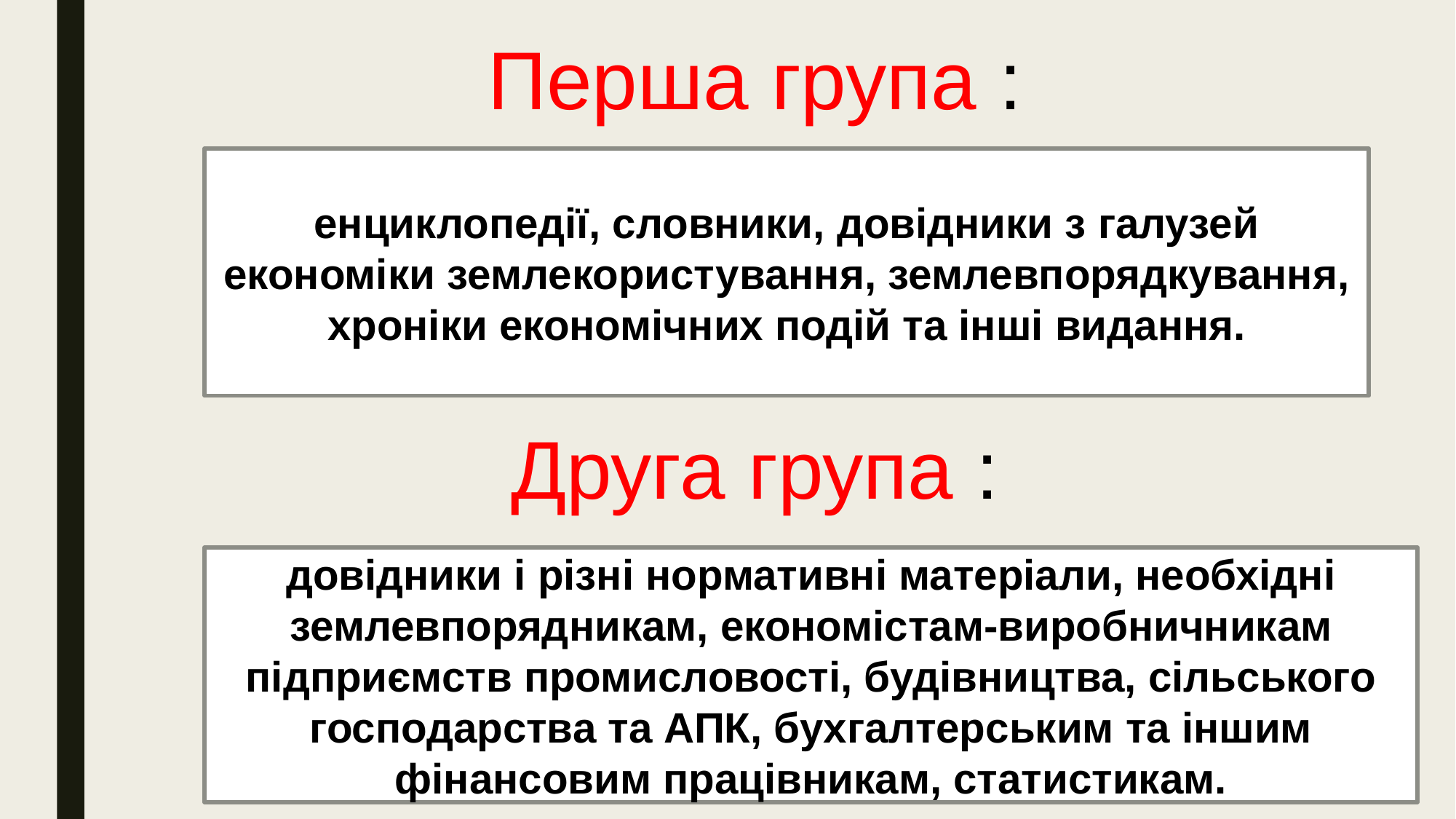

Перша група :
енциклопедії, словники, довідники з галузей економіки землекористування, землевпорядкування, хроніки економічних подій та інші видання.
Друга група :
довідники і різні нормативні матеріали, необхідні землевпорядникам, економістам-виробничникам підприємств промисловості, будівництва, сільського господарства та АПК, бухгалтерським та іншим фінансовим працівникам, статистикам.